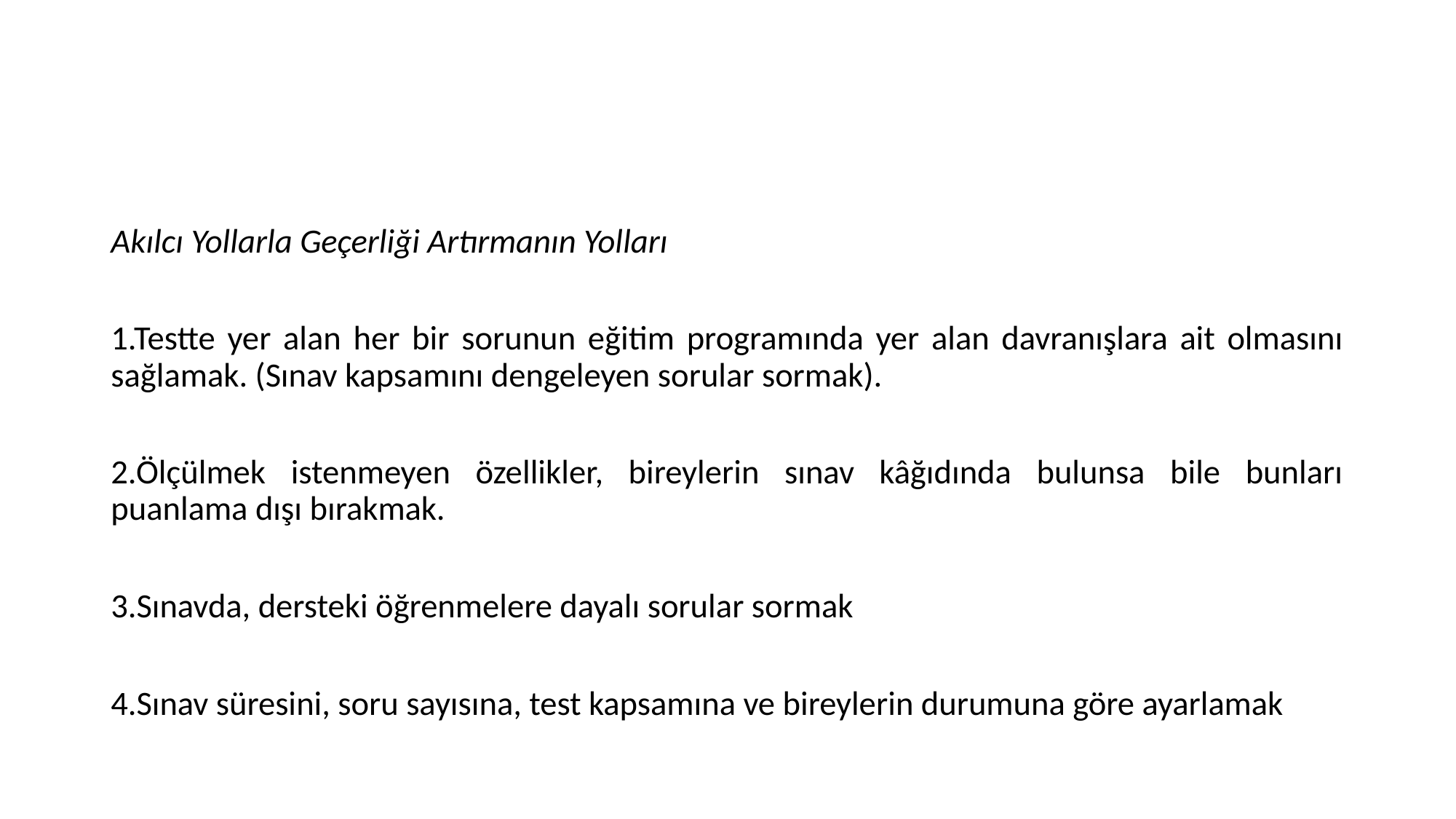

#
Akılcı Yollarla Geçerliği Artırmanın Yolları

1.Testte yer alan her bir sorunun eğitim programında yer alan davranışlara ait olmasını sağlamak. (Sınav kapsamını dengeleyen sorular sormak).

2.Ölçülmek istenmeyen özellikler, bireylerin sınav kâğıdında bulunsa bile bunları puanlama dışı bırakmak.

3.Sınavda, dersteki öğrenmelere dayalı sorular sormak

4.Sınav süresini, soru sayısına, test kapsamına ve bireylerin durumuna göre ayarlamak